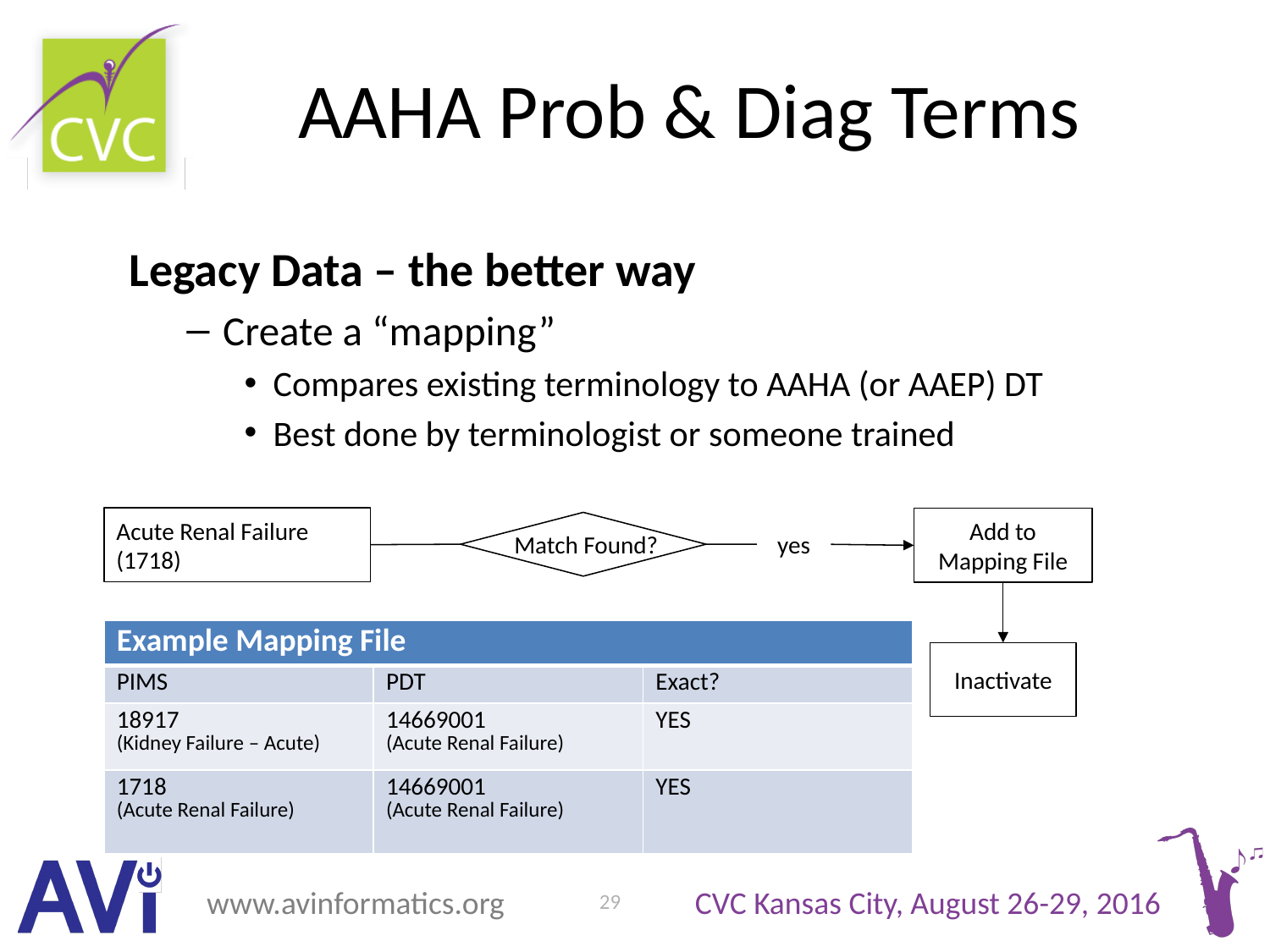

# AAHA Prob & Diag Terms
Legacy Data – the better way
Create a “mapping”
Compares existing terminology to AAHA (or AAEP) DT
Best done by terminologist or someone trained

Acute Renal Failure
(1718)

Add to
Mapping File

Match Found?
yes
| Example Mapping File |  |  |
| --- | --- | --- |
| PIMS | PDT | Exact? |
| 18917 (Kidney Failure – Acute) | 14669001 (Acute Renal Failure) | YES |
| 1718 (Acute Renal Failure) | 14669001 (Acute Renal Failure) | YES |

Inactivate
29